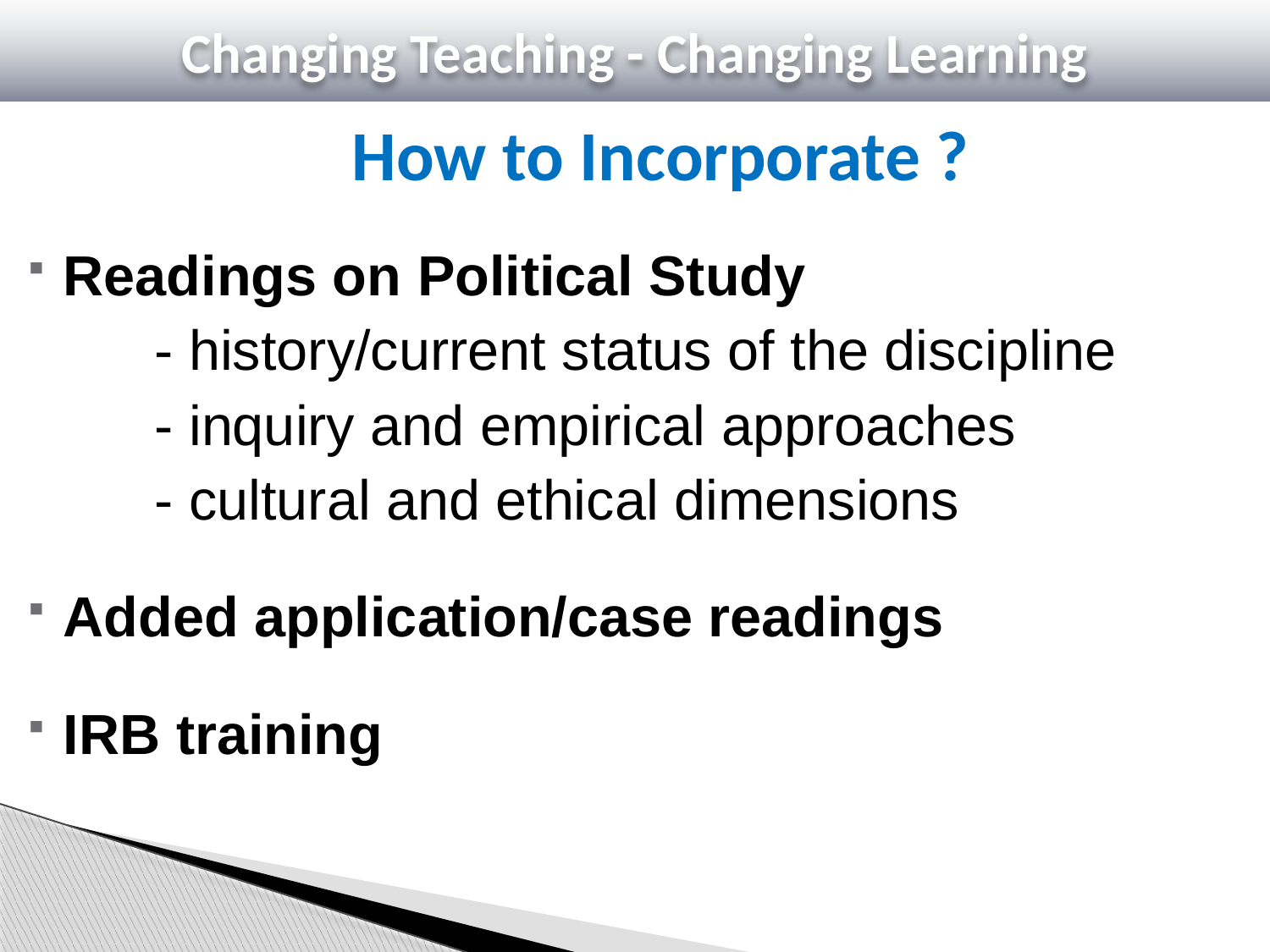

Changing Teaching - Changing Learning
How to Incorporate ?
Readings on Political Study
	- history/current status of the discipline
	- inquiry and empirical approaches
	- cultural and ethical dimensions
Added application/case readings
IRB training